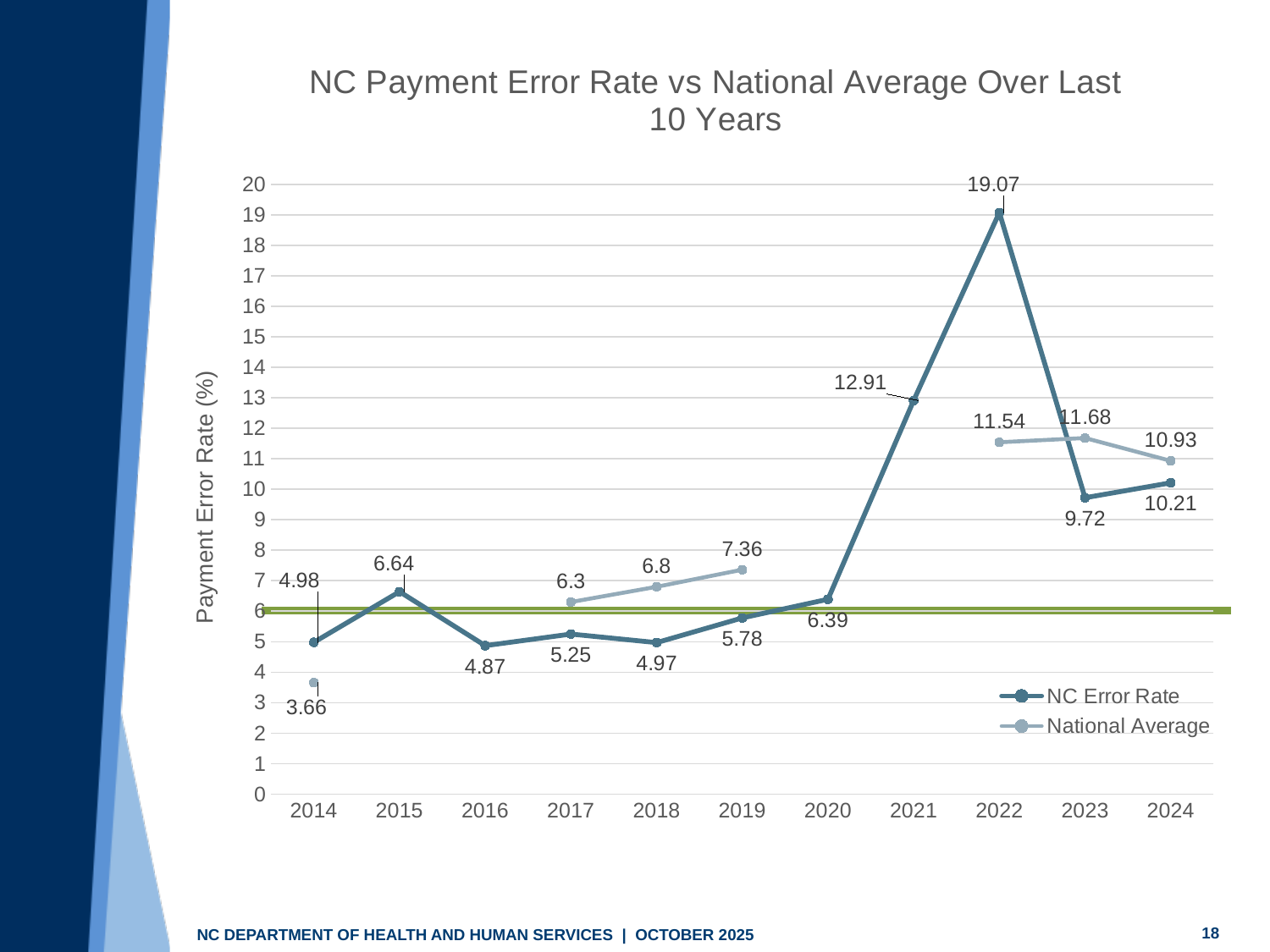

### Chart: NC Payment Error Rate vs National Average Over Last 10 Years

| Category | NC Error Rate | National Average |
|---|---|---|
| 2014 | 4.98 | 3.66 |
| 2015 | 6.64 | None |
| 2016 | 4.87 | None |
| 2017 | 5.25 | 6.3 |
| 2018 | 4.97 | 6.8 |
| 2019 | 5.78 | 7.36 |
| 2020 | 6.39 | None |
| 2021 | 12.91 | None |
| 2022 | 19.07 | 11.54 |
| 2023 | 9.72 | 11.68 |
| 2024 | 10.21 | 10.93 |
18